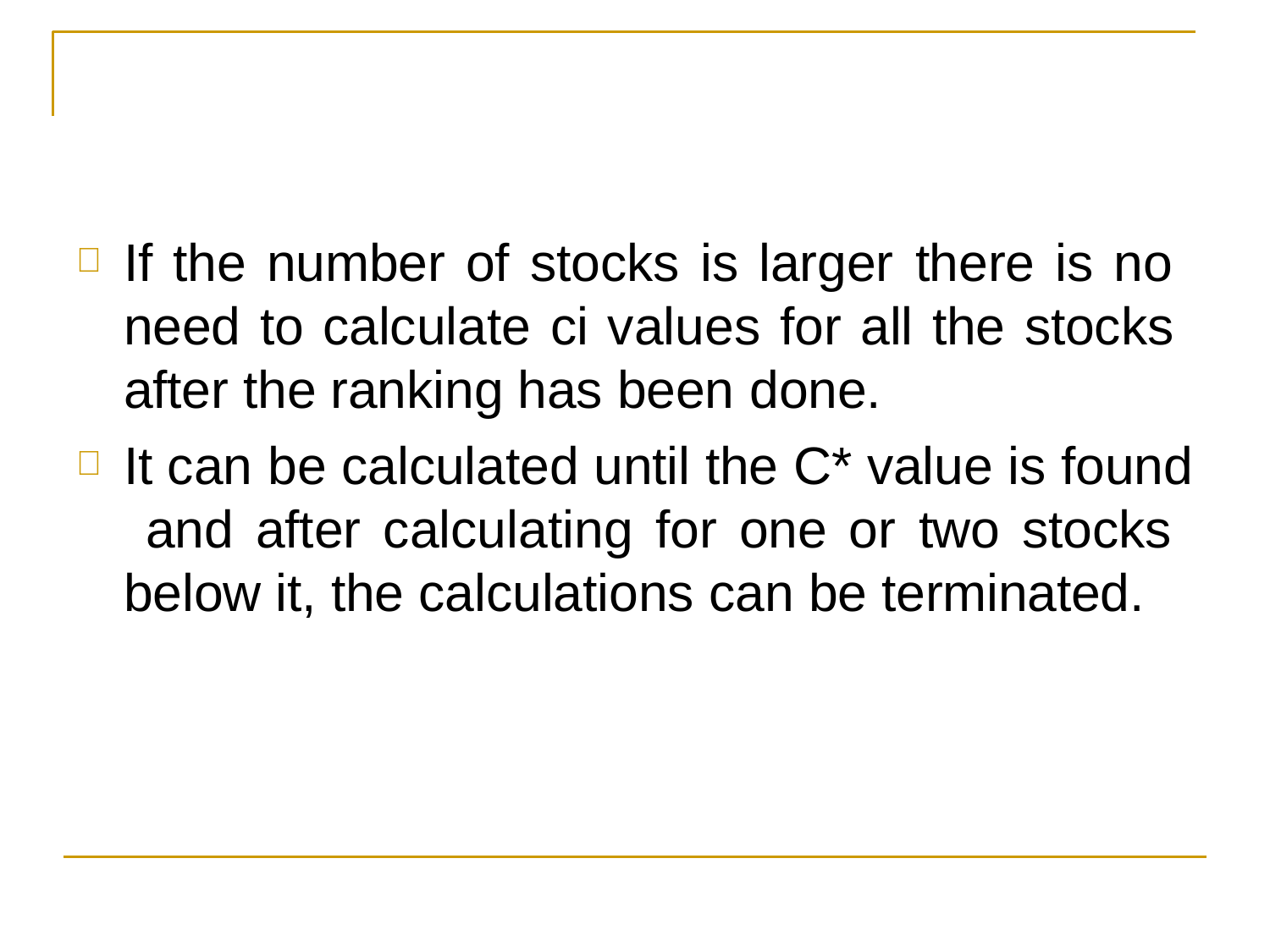

If the number of stocks is larger there is no  need to calculate ci values for all the stocks  after the ranking has been done.
It can be calculated until the C* value is found  and after calculating for one or two stocks  below it, the calculations can be terminated.